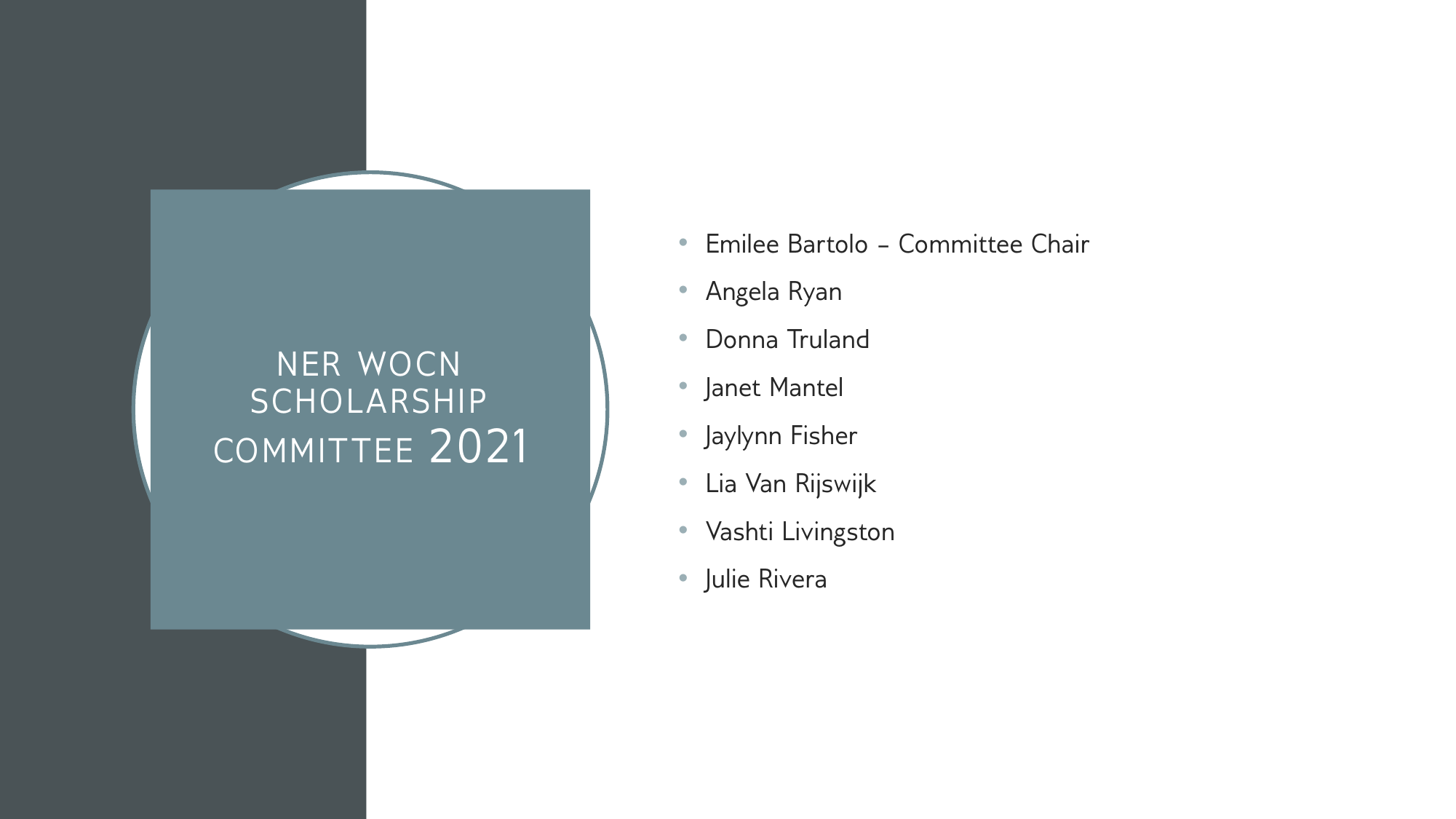

Emilee Bartolo – Committee Chair
Angela Ryan
Donna Truland
Janet Mantel
Jaylynn Fisher
Lia Van Rijswijk
Vashti Livingston
Julie Rivera

# NER WOCN Scholarship Committee 2021